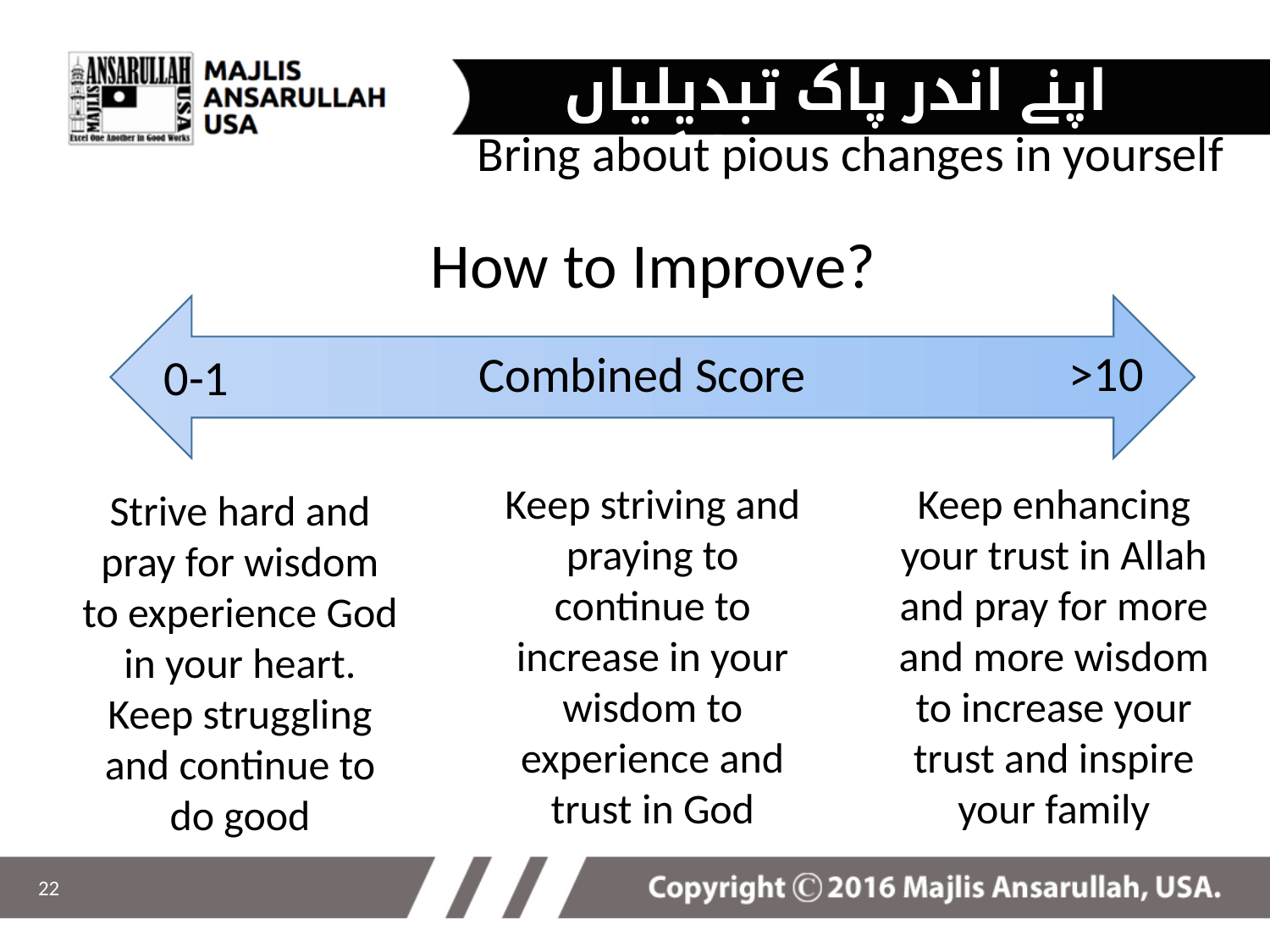

اپنے اندر پاک تبدیلیاں پیدا کریں
Bring about pious changes in yourself
# How to Improve?

>10
Combined Score
0-1
Keep striving and praying to continue to increase in your wisdom to experience and trust in God
Keep enhancing your trust in Allah and pray for more and more wisdom to increase your trust and inspire your family
Strive hard and pray for wisdom to experience God in your heart. Keep struggling and continue to do good
22